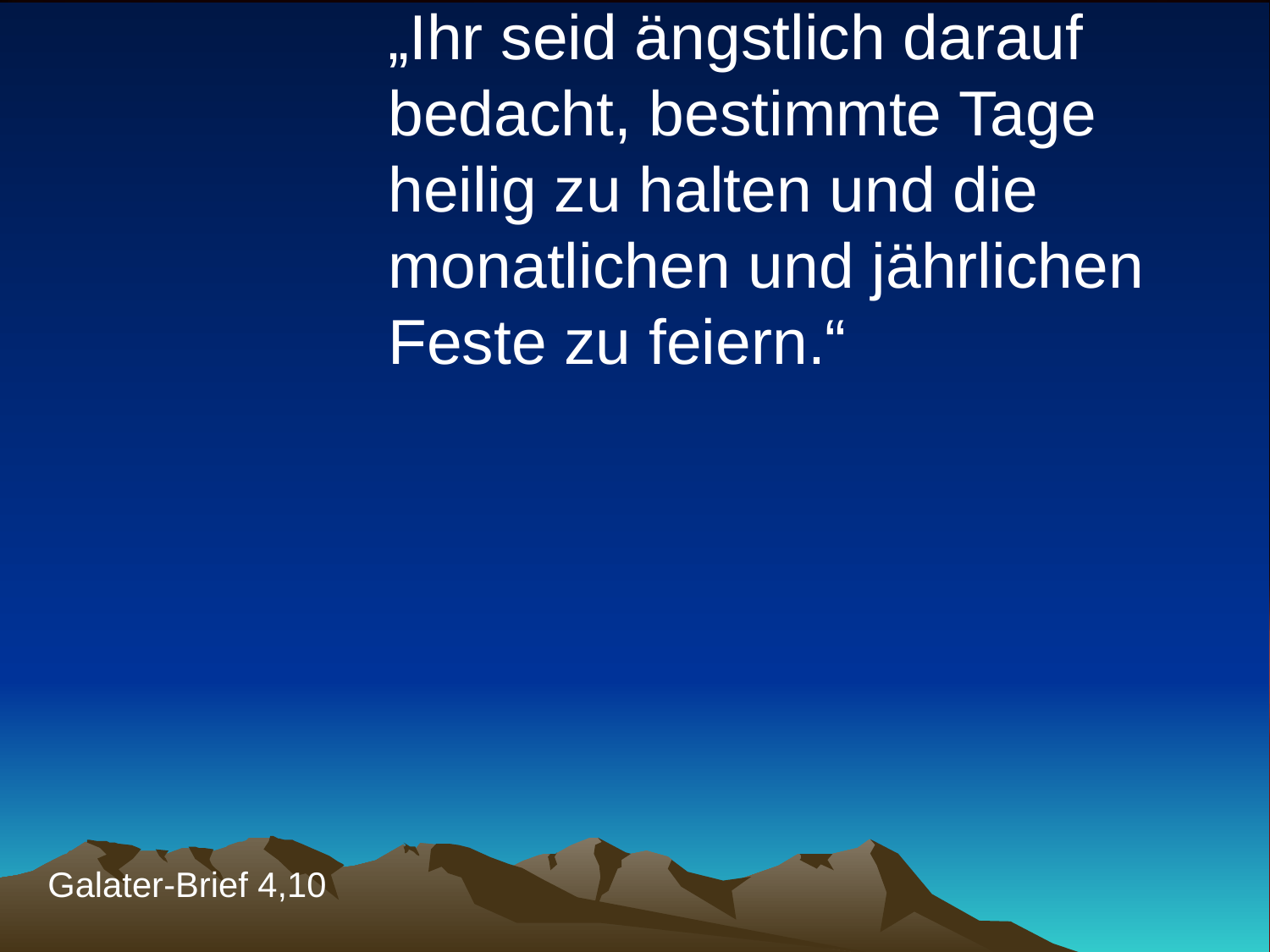

# „Ihr seid ängstlich darauf bedacht, bestimmte Tage heilig zu halten und die monatlichen und jährlichen Feste zu feiern.“
Galater-Brief 4,10